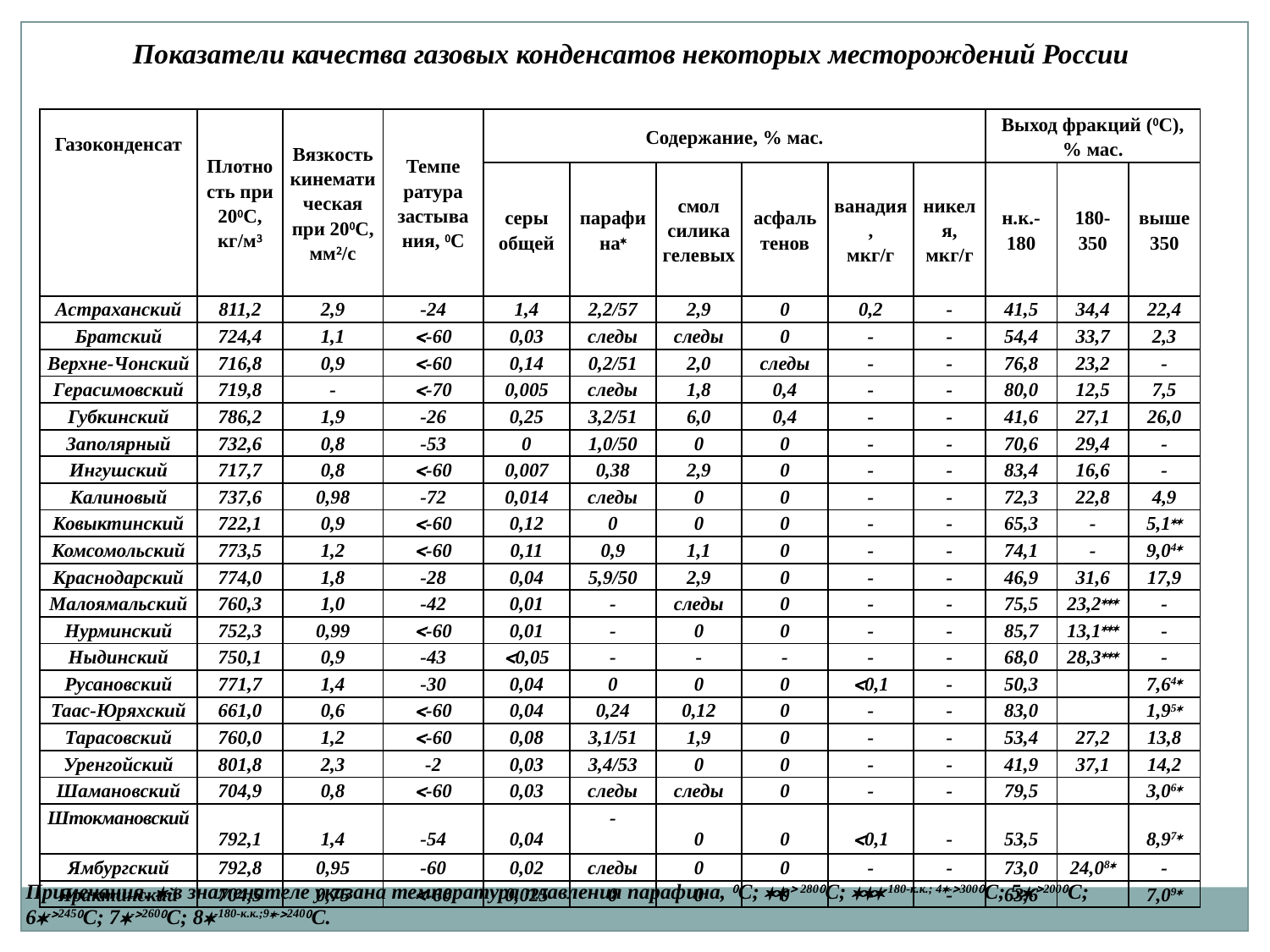

Показатели качества газовых конденсатов некоторых месторождений России
| Газоконденсат | Плотность при 200С, кг/м3 | Вязкость кинема­ти­ческая при 200С, мм2/с | Темпе­ратура застыва­ния, 0С | Содержание, % мас. |  |  |  |  |  | Выход фракций (0С), % мас. |  |  |
| --- | --- | --- | --- | --- | --- | --- | --- | --- | --- | --- | --- | --- |
|  |  |  |  | серы общей | парафина∗ | смол силика­гелевых | асфаль­тенов | ванадия, мкг/г | никеля, мкг/г | н.к.-180 | 180-350 | выше 350 |
| Астраханский | 811,2 | 2,9 | -24 | 1,4 | 2,2/57 | 2,9 | 0 | 0,2 | - | 41,5 | 34,4 | 22,4 |
| Братский | 724,4 | 1,1 | <-60 | 0,03 | следы | следы | 0 | - | - | 54,4 | 33,7 | 2,3 |
| Верхне-Чонский | 716,8 | 0,9 | <-60 | 0,14 | 0,2/51 | 2,0 | следы | - | - | 76,8 | 23,2 | - |
| Герасимовский | 719,8 | - | <-70 | 0,005 | следы | 1,8 | 0,4 | - | - | 80,0 | 12,5 | 7,5 |
| Губкинский | 786,2 | 1,9 | -26 | 0,25 | 3,2/51 | 6,0 | 0,4 | - | - | 41,6 | 27,1 | 26,0 |
| Заполярный | 732,6 | 0,8 | -53 | 0 | 1,0/50 | 0 | 0 | - | - | 70,6 | 29,4 | - |
| Ингушский | 717,7 | 0,8 | <-60 | 0,007 | 0,38 | 2,9 | 0 | - | - | 83,4 | 16,6 | - |
| Калиновый | 737,6 | 0,98 | -72 | 0,014 | следы | 0 | 0 | - | - | 72,3 | 22,8 | 4,9 |
| Ковыктинский | 722,1 | 0,9 | <-60 | 0,12 | 0 | 0 | 0 | - | - | 65,3 | - | 5,1∗∗ |
| Комсомольский | 773,5 | 1,2 | <-60 | 0,11 | 0,9 | 1,1 | 0 | - | - | 74,1 | - | 9,04∗ |
| Краснодарский | 774,0 | 1,8 | -28 | 0,04 | 5,9/50 | 2,9 | 0 | - | - | 46,9 | 31,6 | 17,9 |
| Малоямальский | 760,3 | 1,0 | -42 | 0,01 | - | следы | 0 | - | - | 75,5 | 23,2∗∗∗ | - |
| Нурминский | 752,3 | 0,99 | <-60 | 0,01 | - | 0 | 0 | - | - | 85,7 | 13,1∗∗∗ | - |
| Ныдинский | 750,1 | 0,9 | -43 | <0,05 | - | - | - | - | - | 68,0 | 28,3∗∗∗ | - |
| Русановский | 771,7 | 1,4 | -30 | 0,04 | 0 | 0 | 0 | <0,1 | - | 50,3 |  | 7,64∗ |
| Таас-Юряхский | 661,0 | 0,6 | <-60 | 0,04 | 0,24 | 0,12 | 0 | - | - | 83,0 |  | 1,95∗ |
| Тарасовский | 760,0 | 1,2 | <-60 | 0,08 | 3,1/51 | 1,9 | 0 | - | - | 53,4 | 27,2 | 13,8 |
| Уренгойский | 801,8 | 2,3 | -2 | 0,03 | 3,4/53 | 0 | 0 | - | - | 41,9 | 37,1 | 14,2 |
| Шамановский | 704,9 | 0,8 | <-60 | 0,03 | следы | следы | 0 | - | - | 79,5 |  | 3,06∗ |
| Штокмановский | 792,1 | 1,4 | -54 | 0,04 | - | 0 | 0 | <0,1 | - | 53,5 |  | 8,97∗ |
| Ямбургский | 792,8 | 0,95 | -60 | 0,02 | следы | 0 | 0 | - | - | 73,0 | 24,08∗ | - |
| Ярактинский | 704,5 | 0,75 | <-60 | 0,025 | 0 | 0 | 0 | - | - | 63,6 |  | 7,09∗ |
Примечания. ∗-в знаменателе указана температура плавления парафина, 0С; ∗∗-> 2800С; ∗∗∗-180-к.к.; 4∗->3000С; 5∗->2000С; 6∗->2450С; 7∗->2600С; 8∗-180-к.к.;9∗->2400С.